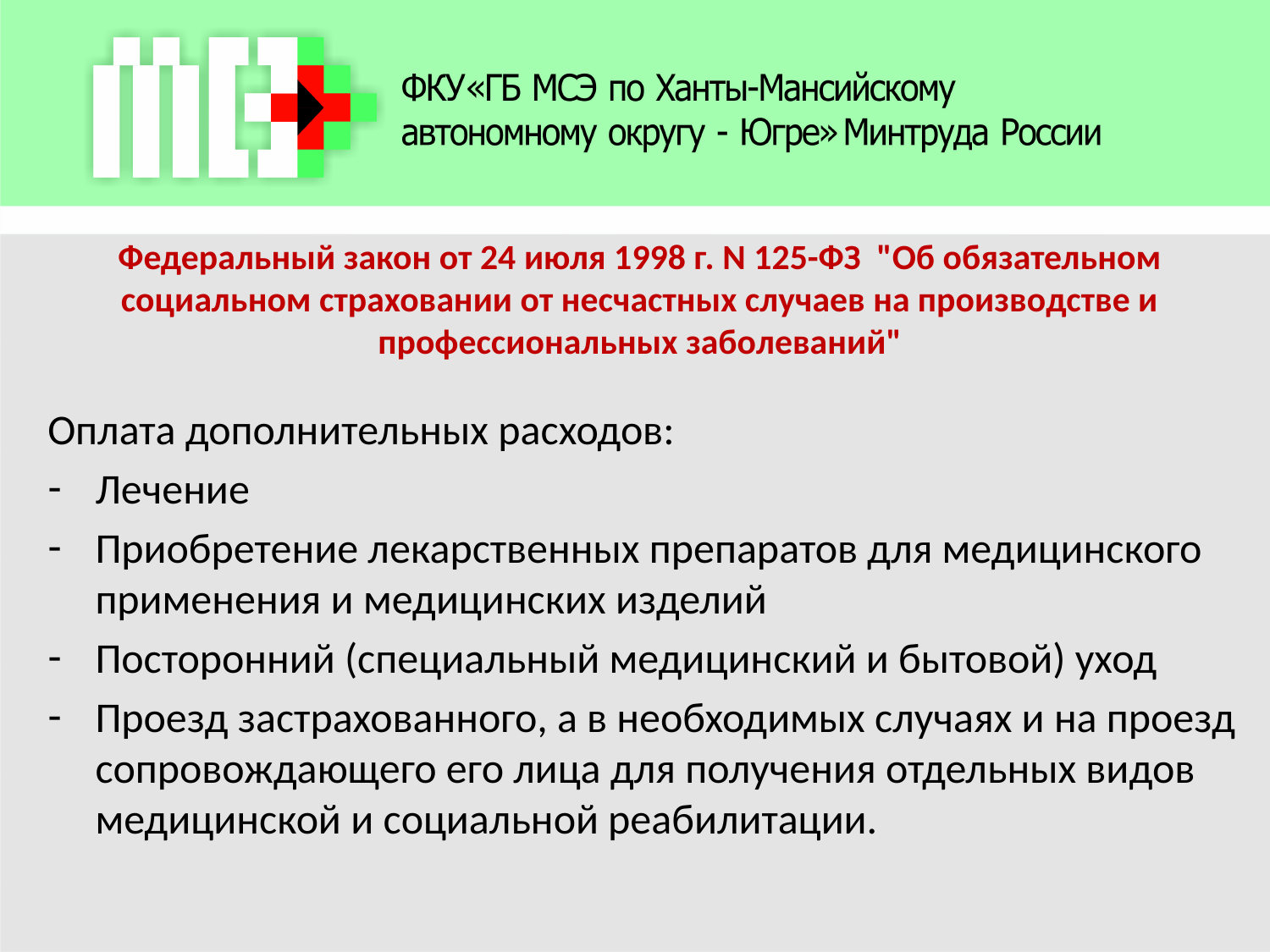

# Федеральный закон от 24 июля 1998 г. N 125-ФЗ  "Об обязательном социальном страховании от несчастных случаев на производстве и профессиональных заболеваний"
Оплата дополнительных расходов:
Лечение
Приобретение лекарственных препаратов для медицинского применения и медицинских изделий
Посторонний (специальный медицинский и бытовой) уход
Проезд застрахованного, а в необходимых случаях и на проезд сопровождающего его лица для получения отдельных видов медицинской и социальной реабилитации.